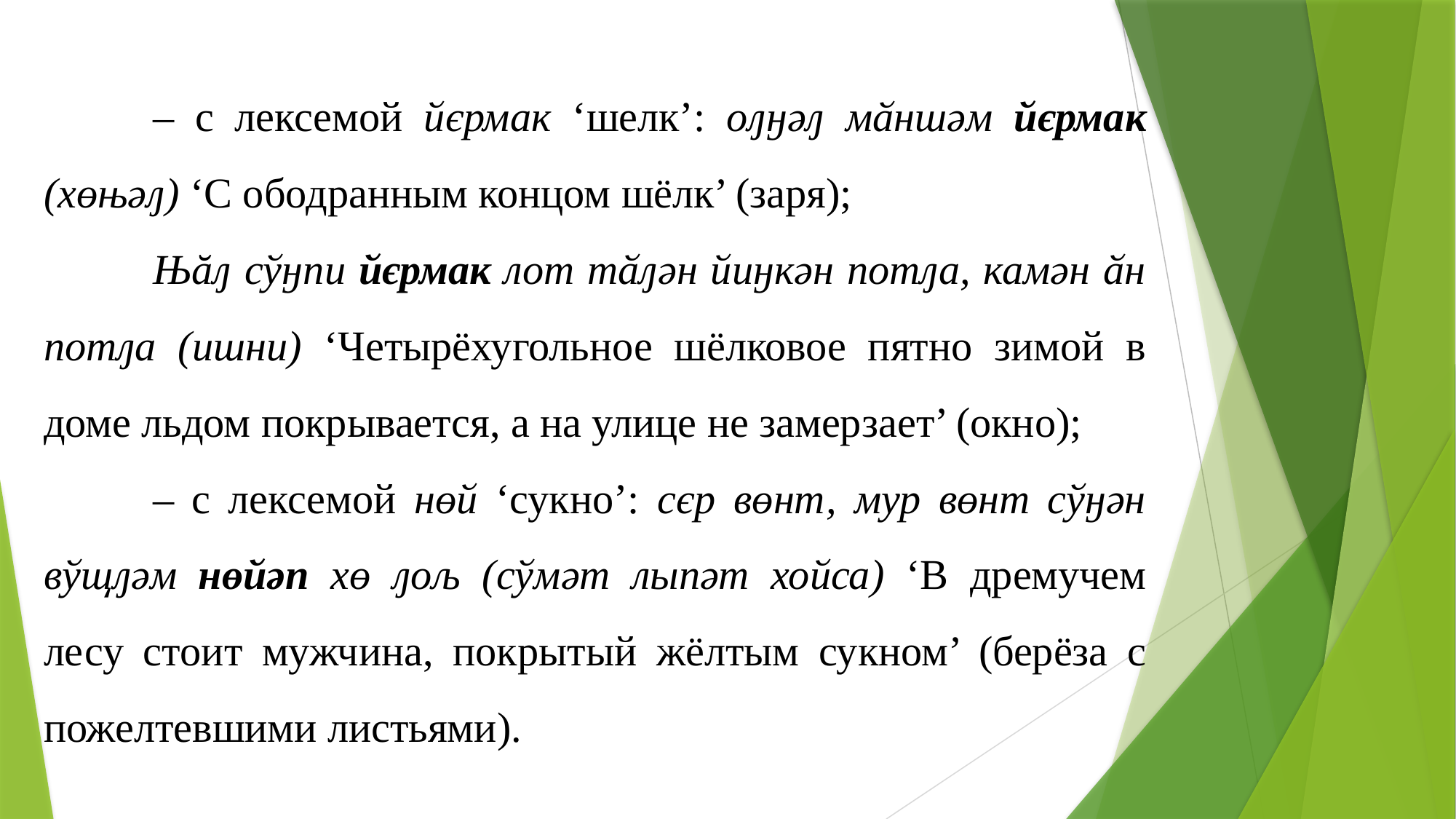

– с лексемой йєрмак ‘шелк’: оԓӈәԓ мӑншәм йєрмак (хөњәԓ) ‘С ободранным концом шёлк’ (заря);
	Њăԓ сўӈпи йєрмак лот тӑԓән йиӈкән потԓа, камән ӑн потԓа (ишни) ‘Четырёхугольное шёлковое пятно зимой в доме льдом покрывается, а на улице не замерзает’ (окно);
	– с лексемой нөй ‘сукно’: сєр вөнт, мур вөнт сўӈән вўщԓәм нөйәп хө ԓољ (сўмәт лыпәт хойса) ‘В дремучем лесу стоит мужчина, покрытый жёлтым сукном’ (берёза с пожелтевшими листьями).